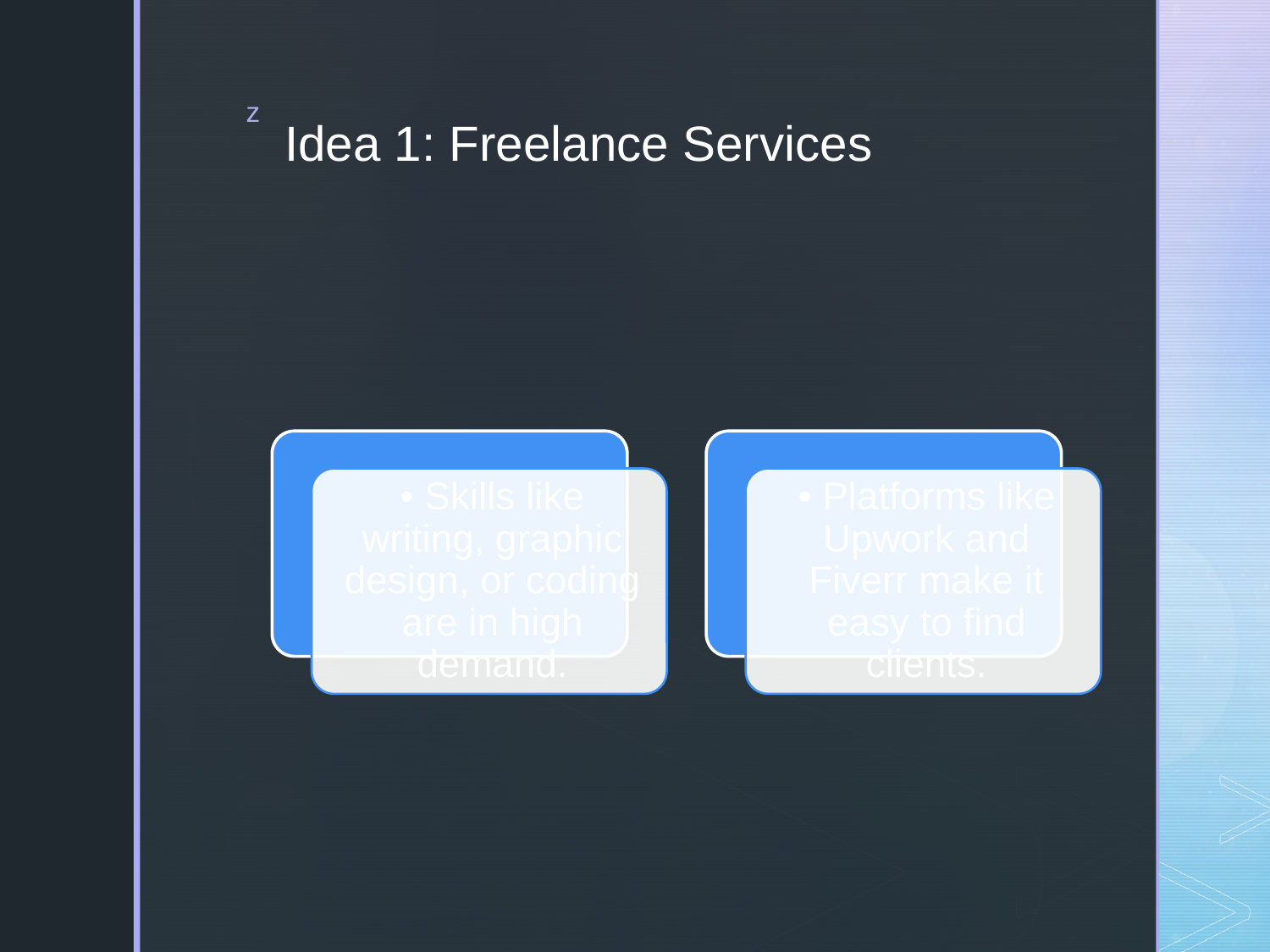

# Idea 1: Freelance Services
• Skills like writing, graphic design, or coding are in high demand.
• Platforms like Upwork and Fiverr make it easy to find clients.